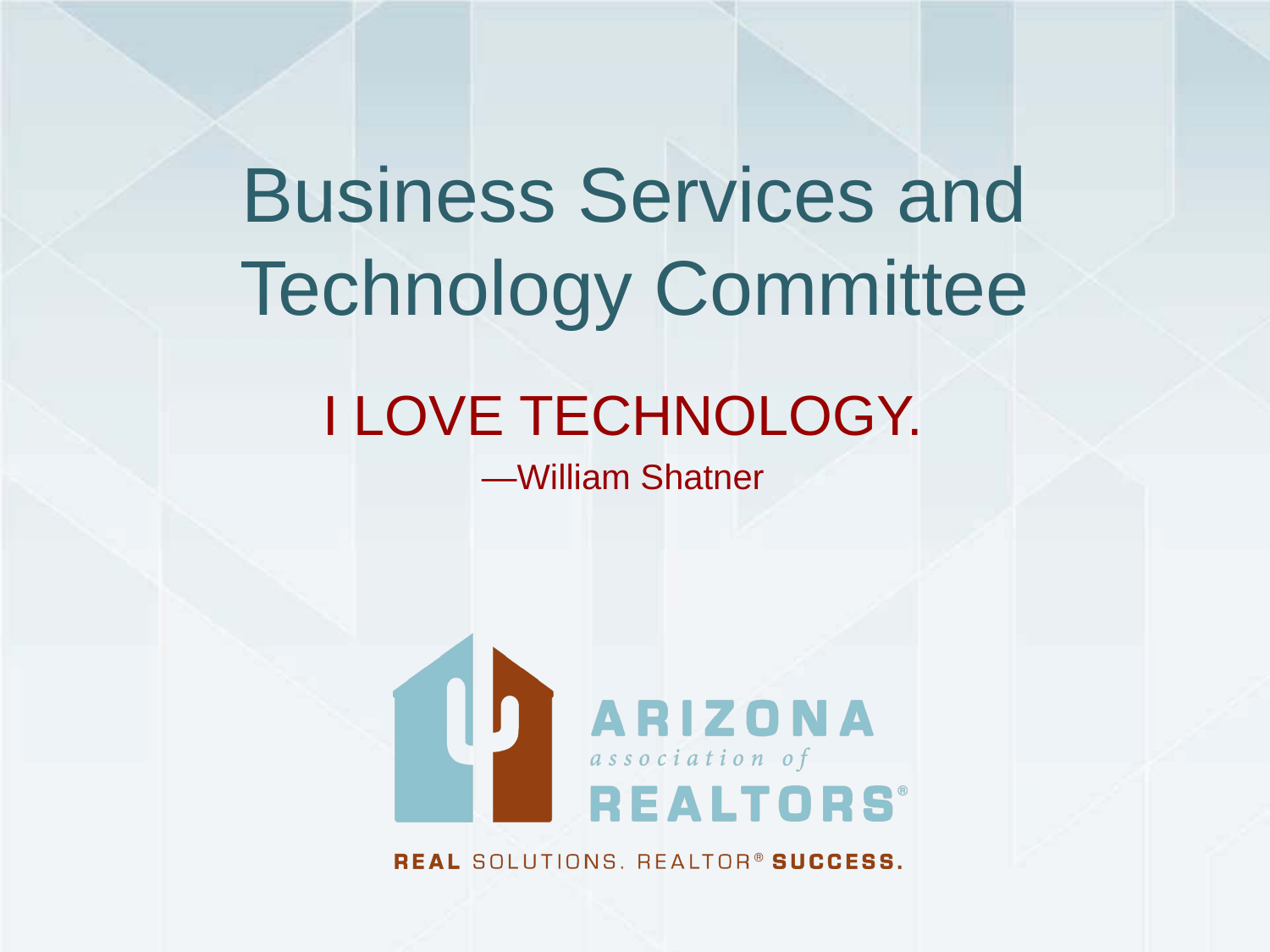

# Business Services and Technology Committee
I LOVE TECHNOLOGY.
—William Shatner